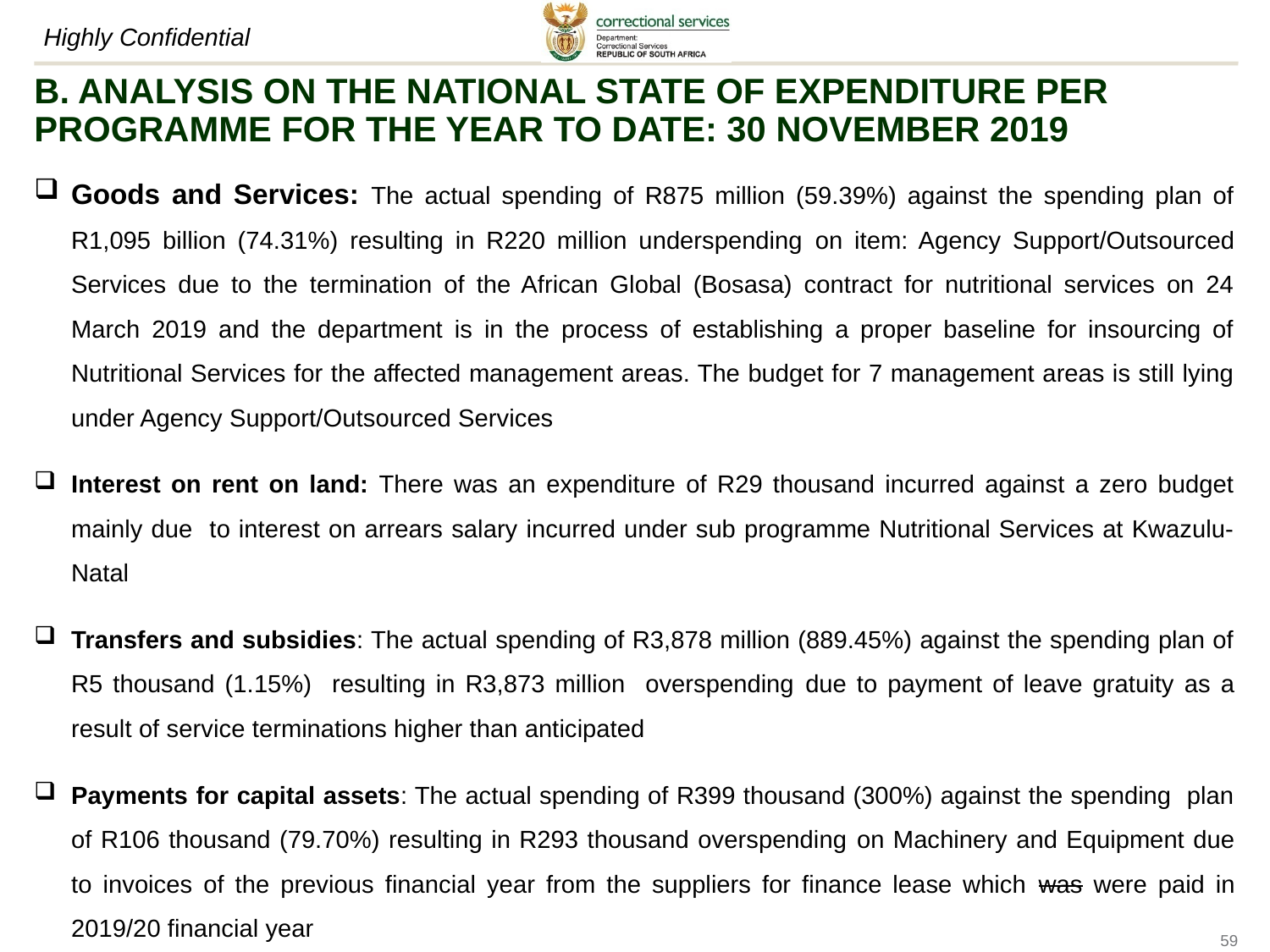

B. ANALYSIS ON THE NATIONAL STATE OF EXPENDITURE PER PROGRAMME FOR THE YEAR TO DATE: 30 NOVEMBER 2019

Goods and Services: The actual spending of R875 million (59.39%) against the spending plan of R1,095 billion (74.31%) resulting in R220 million underspending on item: Agency Support/Outsourced Services due to the termination of the African Global (Bosasa) contract for nutritional services on 24 March 2019 and the department is in the process of establishing a proper baseline for insourcing of Nutritional Services for the affected management areas. The budget for 7 management areas is still lying under Agency Support/Outsourced Services
Interest on rent on land: There was an expenditure of R29 thousand incurred against a zero budget mainly due  to interest on arrears salary incurred under sub programme Nutritional Services at Kwazulu-Natal
Transfers and subsidies: The actual spending of R3,878 million (889.45%) against the spending plan of R5 thousand (1.15%)  resulting in R3,873 million  overspending due to payment of leave gratuity as a result of service terminations higher than anticipated
Payments for capital assets: The actual spending of R399 thousand (300%) against the spending  plan of R106 thousand (79.70%) resulting in R293 thousand overspending on Machinery and Equipment due to invoices of the previous financial year from the suppliers for finance lease which was were paid in 2019/20 financial year